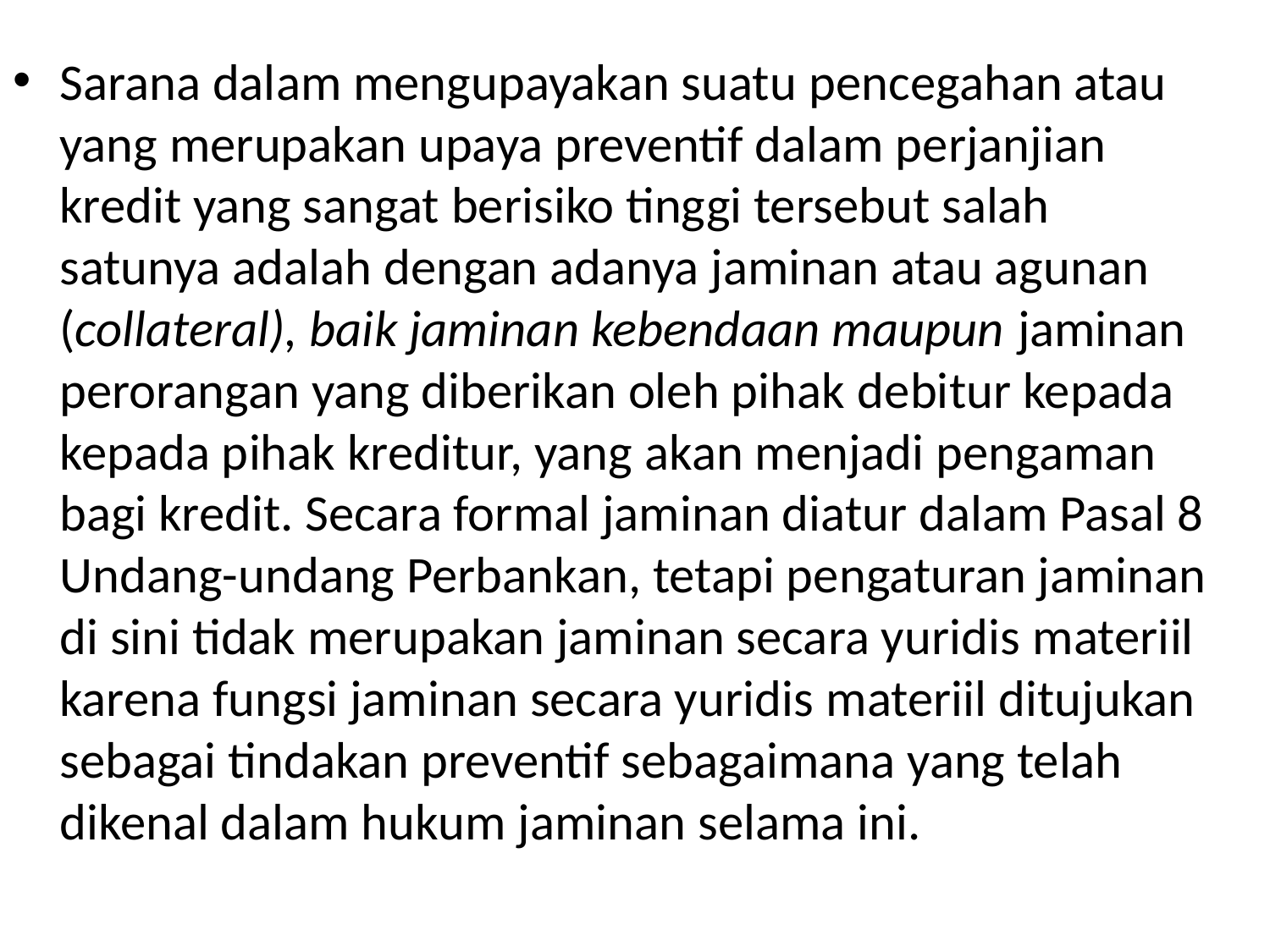

Sarana dalam mengupayakan suatu pencegahan atau yang merupakan upaya preventif dalam perjanjian kredit yang sangat berisiko tinggi tersebut salah satunya adalah dengan adanya jaminan atau agunan (collateral), baik jaminan kebendaan maupun jaminan perorangan yang diberikan oleh pihak debitur kepada kepada pihak kreditur, yang akan menjadi pengaman bagi kredit. Secara formal jaminan diatur dalam Pasal 8 Undang-undang Perbankan, tetapi pengaturan jaminan di sini tidak merupakan jaminan secara yuridis materiil karena fungsi jaminan secara yuridis materiil ditujukan sebagai tindakan preventif sebagaimana yang telah dikenal dalam hukum jaminan selama ini.